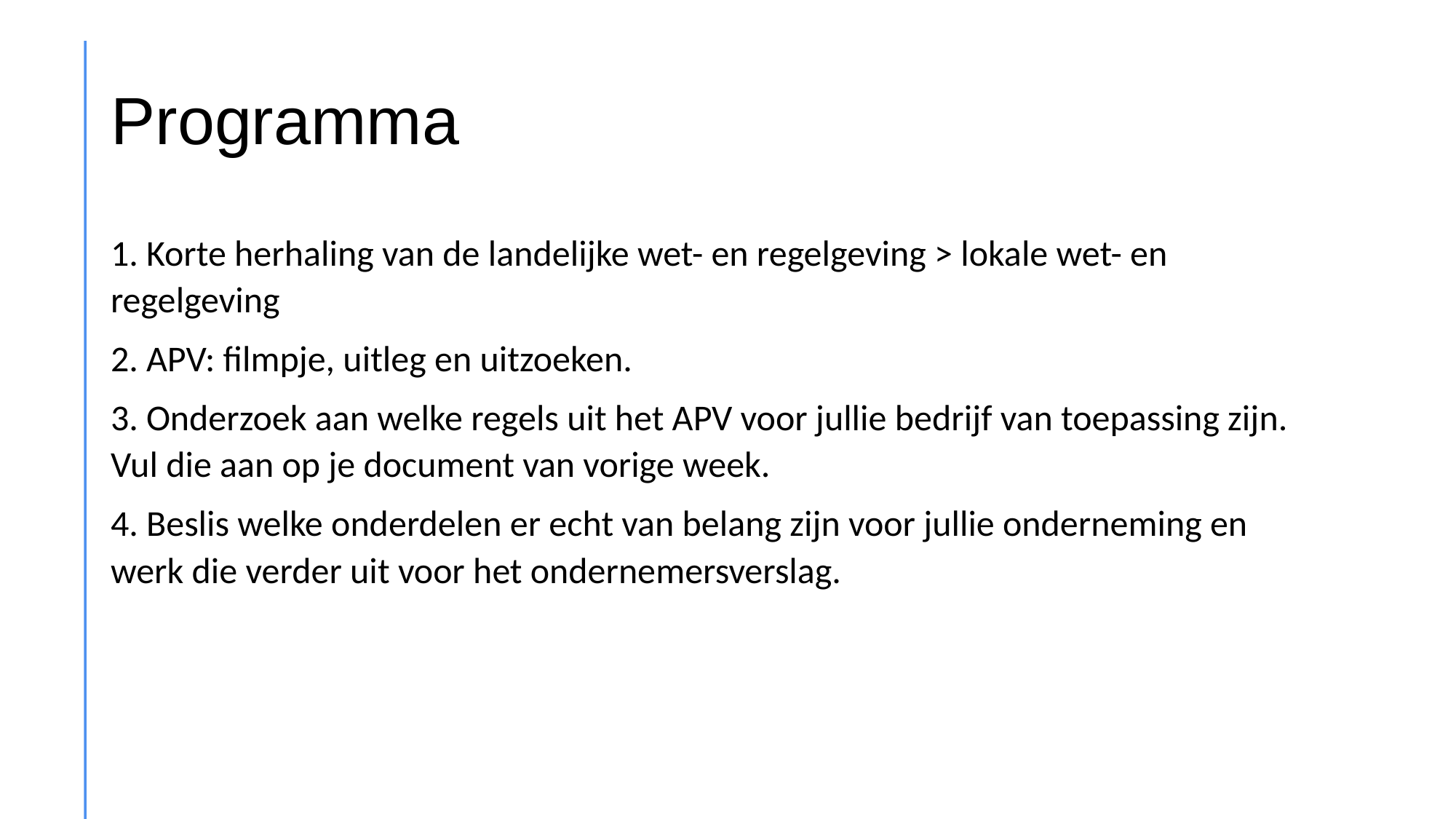

# Programma
1. Korte herhaling van de landelijke wet- en regelgeving > lokale wet- en regelgeving
2. APV: filmpje, uitleg en uitzoeken.
3. Onderzoek aan welke regels uit het APV voor jullie bedrijf van toepassing zijn. Vul die aan op je document van vorige week.
4. Beslis welke onderdelen er echt van belang zijn voor jullie onderneming en werk die verder uit voor het ondernemersverslag.